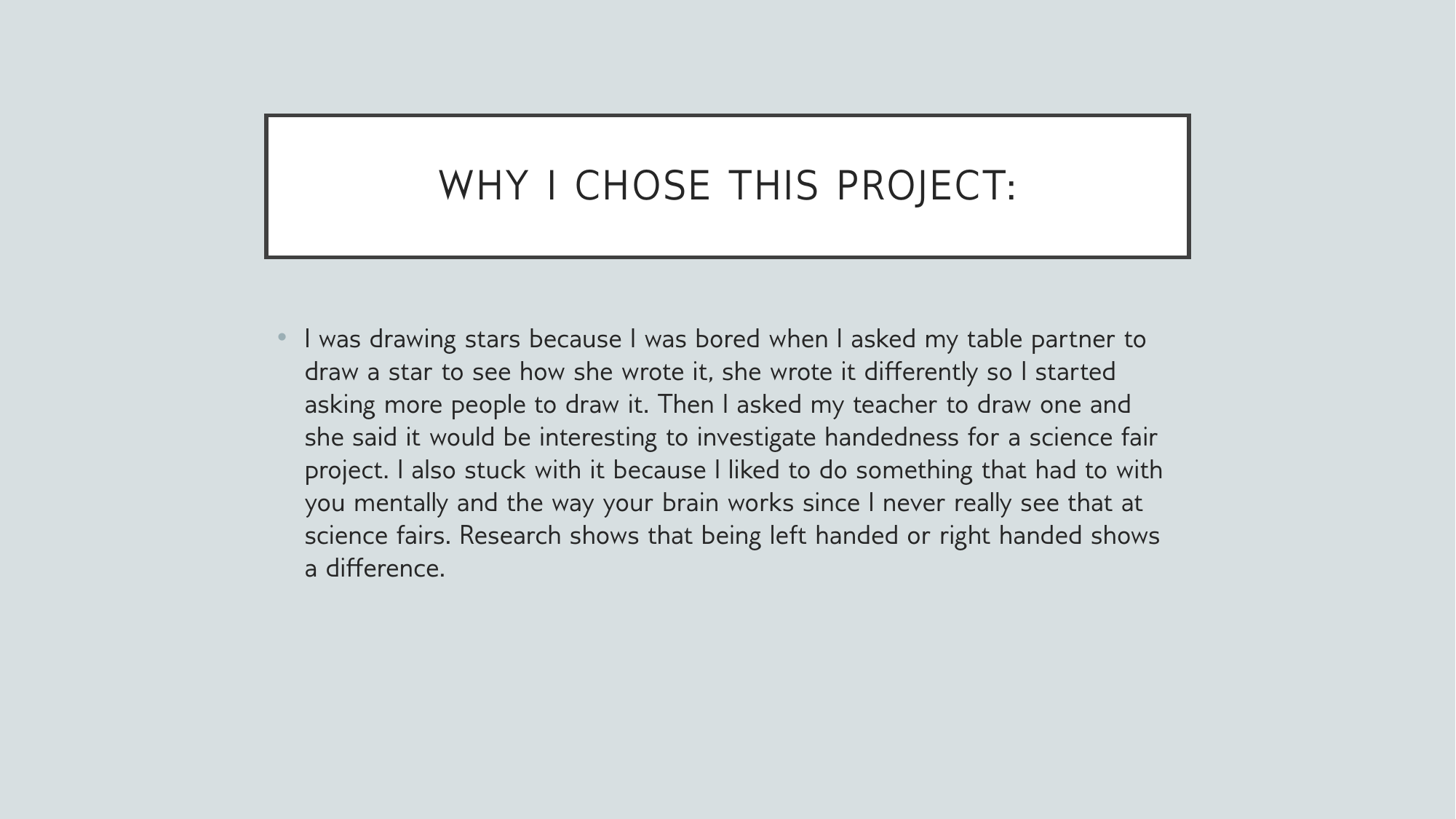

# Why I chose this project:
I was drawing stars because I was bored when I asked my table partner to draw a star to see how she wrote it, she wrote it differently so I started asking more people to draw it. Then I asked my teacher to draw one and she said it would be interesting to investigate handedness for a science fair project. I also stuck with it because I liked to do something that had to with you mentally and the way your brain works since I never really see that at science fairs. Research shows that being left handed or right handed shows a difference.